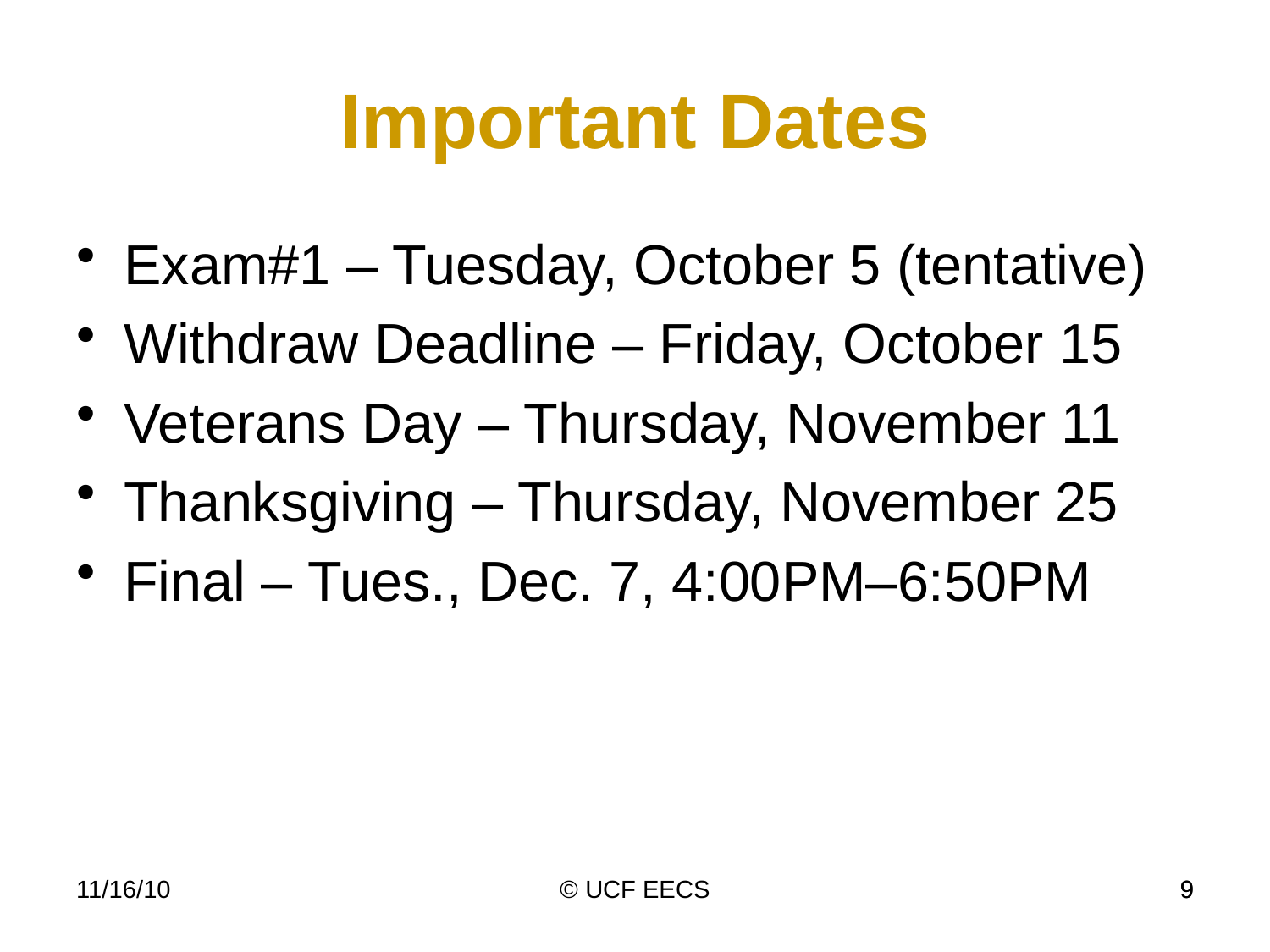

Important Dates
Exam#1 – Tuesday, October 5 (tentative)
Withdraw Deadline – Friday, October 15
Veterans Day – Thursday, November 11
Thanksgiving – Thursday, November 25
Final – Tues., Dec. 7, 4:00PM–6:50PM
11/16/10
© UCF EECS
9
9